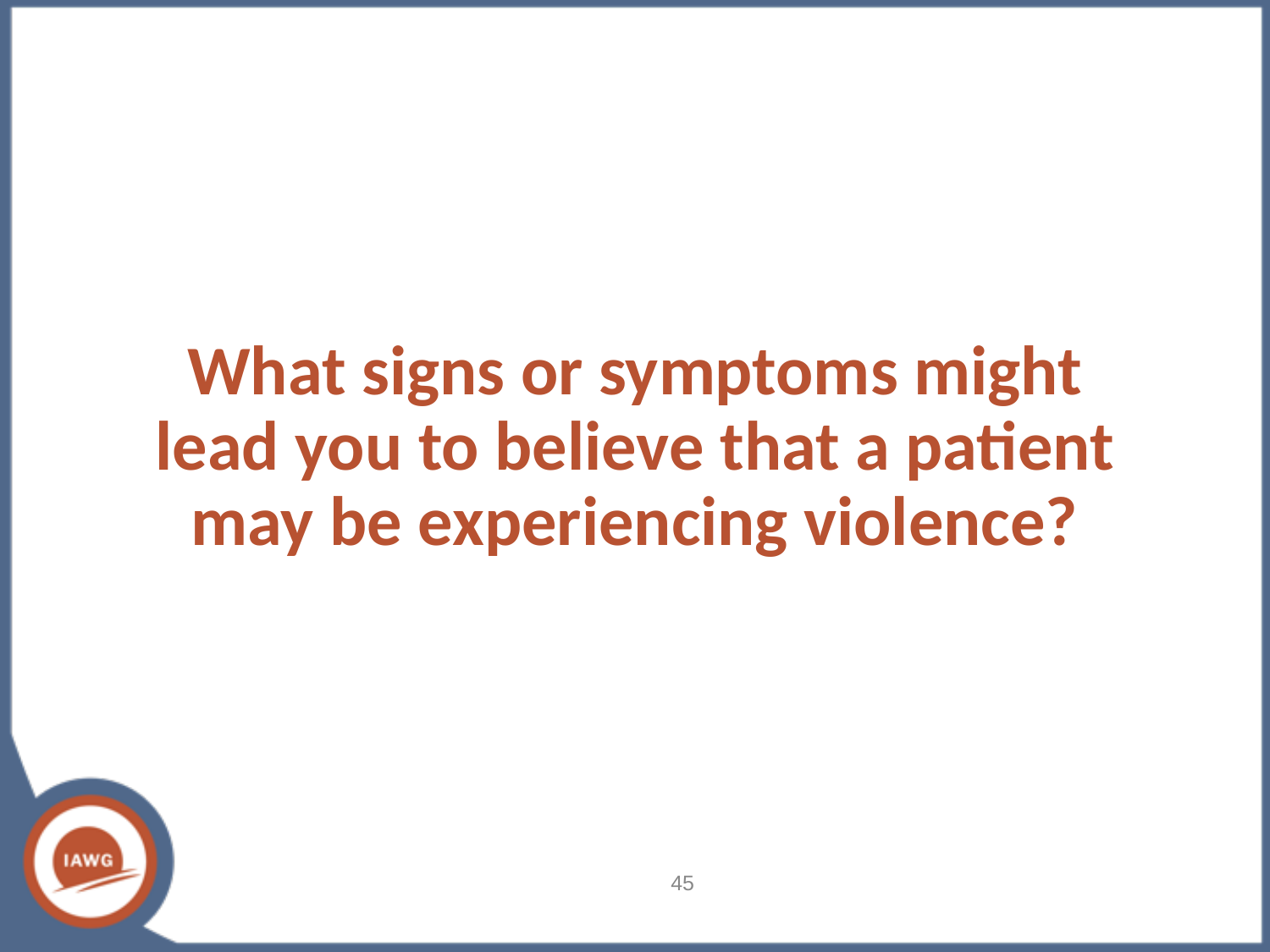

# What signs or symptoms might lead you to believe that a patient may be experiencing violence?
45